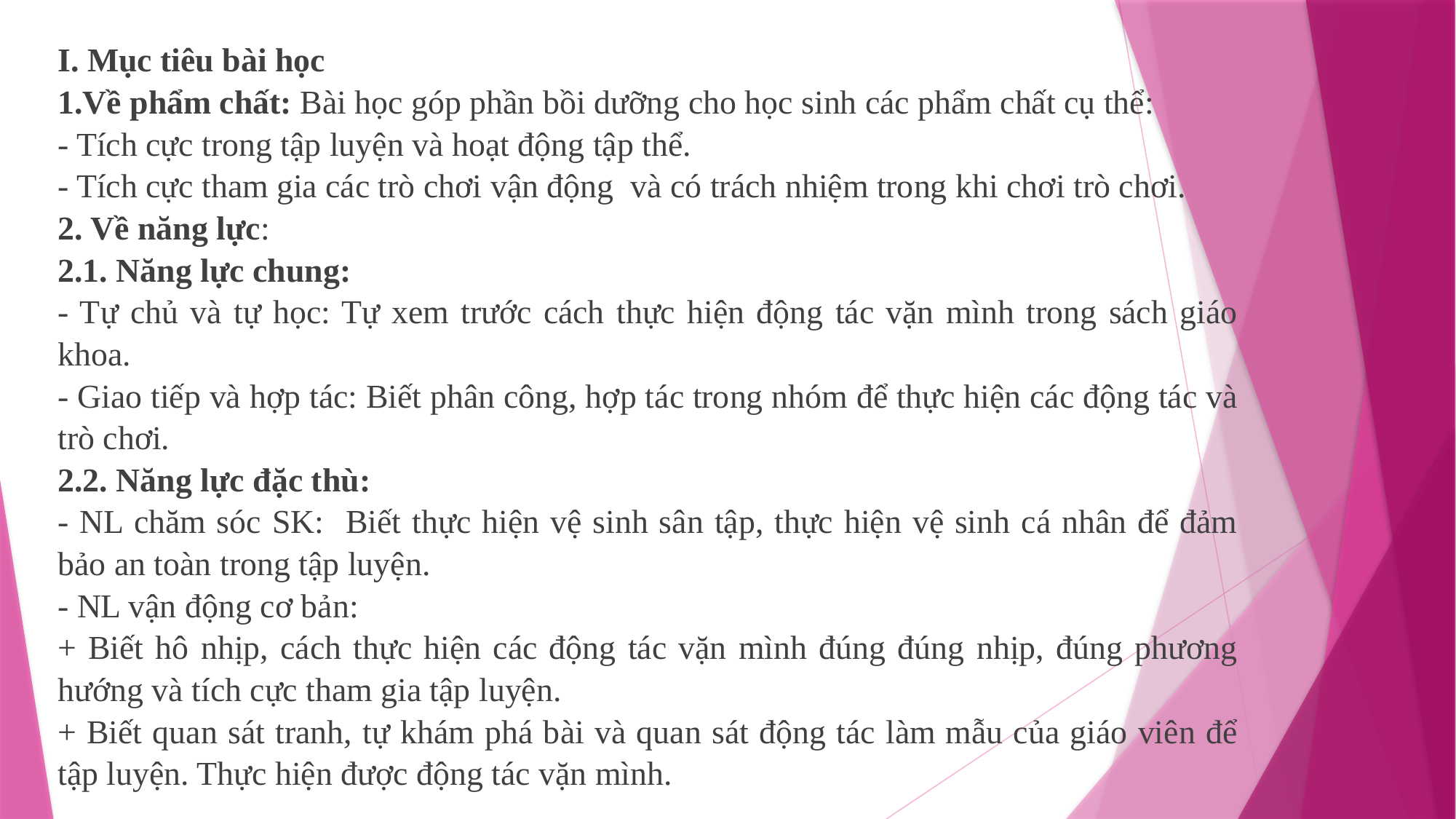

I. Mục tiêu bài học
1.Về phẩm chất: Bài học góp phần bồi dưỡng cho học sinh các phẩm chất cụ thể:
- Tích cực trong tập luyện và hoạt động tập thể.
- Tích cực tham gia các trò chơi vận động  và có trách nhiệm trong khi chơi trò chơi.
2. Về năng lực:
2.1. Năng lực chung:
- Tự chủ và tự học: Tự xem trước cách thực hiện động tác vặn mình trong sách giáo khoa.
- Giao tiếp và hợp tác: Biết phân công, hợp tác trong nhóm để thực hiện các động tác và trò chơi.
2.2. Năng lực đặc thù:
- NL chăm sóc SK:  Biết thực hiện vệ sinh sân tập, thực hiện vệ sinh cá nhân để đảm bảo an toàn trong tập luyện.
- NL vận động cơ bản:
+ Biết hô nhịp, cách thực hiện các động tác vặn mình đúng đúng nhịp, đúng phương hướng và tích cực tham gia tập luyện.
+ Biết quan sát tranh, tự khám phá bài và quan sát động tác làm mẫu của giáo viên để tập luyện. Thực hiện được động tác vặn mình.